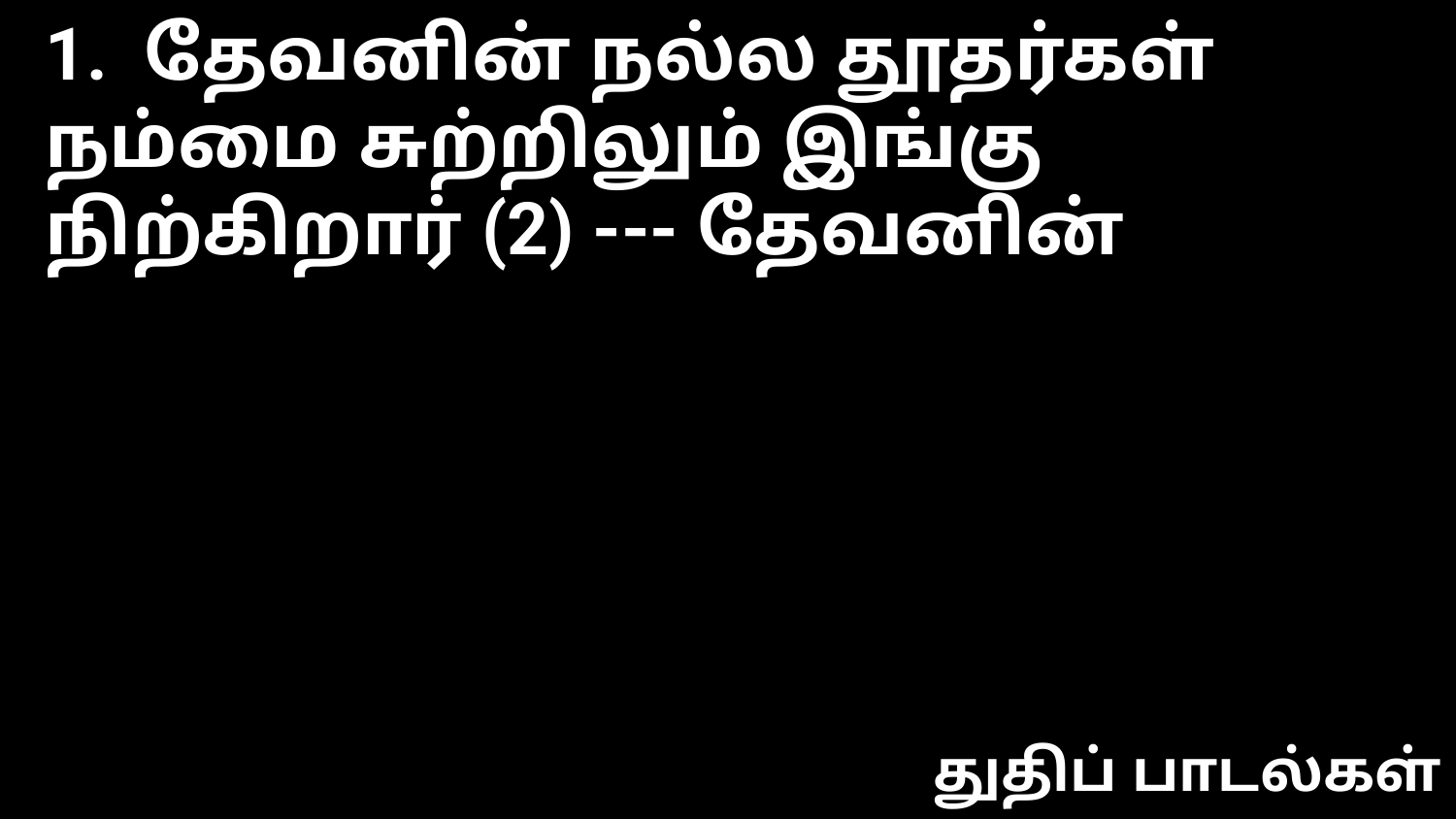

1.  தேவனின் நல்ல தூதர்கள்
நம்மை சுற்றிலும் இங்கு நிற்கிறார் (2) --- தேவனின்

துதிப் பாடல்கள்